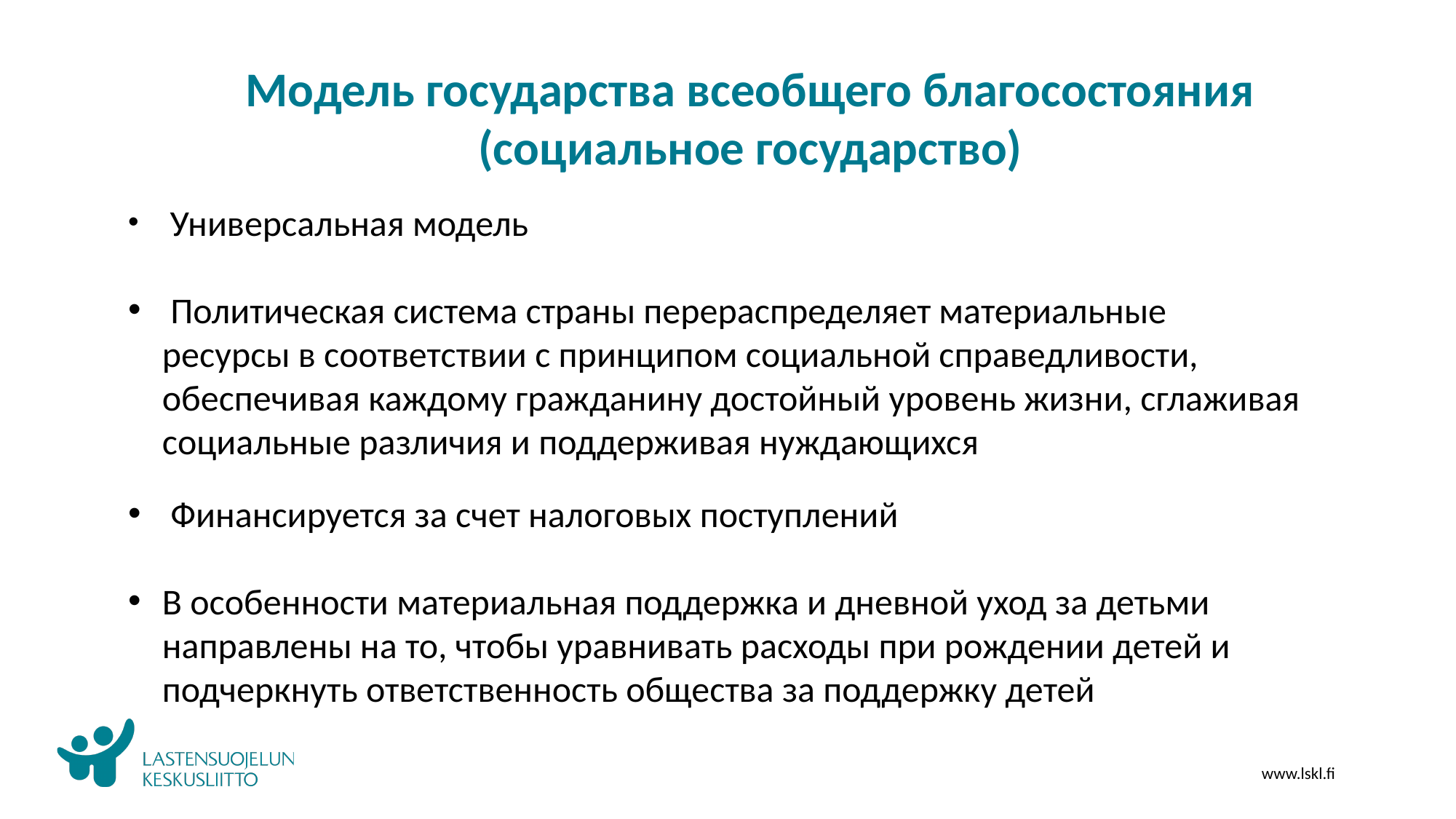

Модель государства всеобщего благосостояния (социальное государство)
 Универсальная модель

 Политическая система страны перераспределяет материальные ресурсы в соответствии с принципом социальной справедливости, обеспечивая каждому гражданину достойный уровень жизни, сглаживая социальные различия и поддерживая нуждающихся

 Финансируется за счет налоговых поступлений

В особенности материальная поддержка и дневной уход за детьми направлены на то, чтобы уравнивать расходы при рождении детей и подчеркнуть ответственность общества за поддержку детей